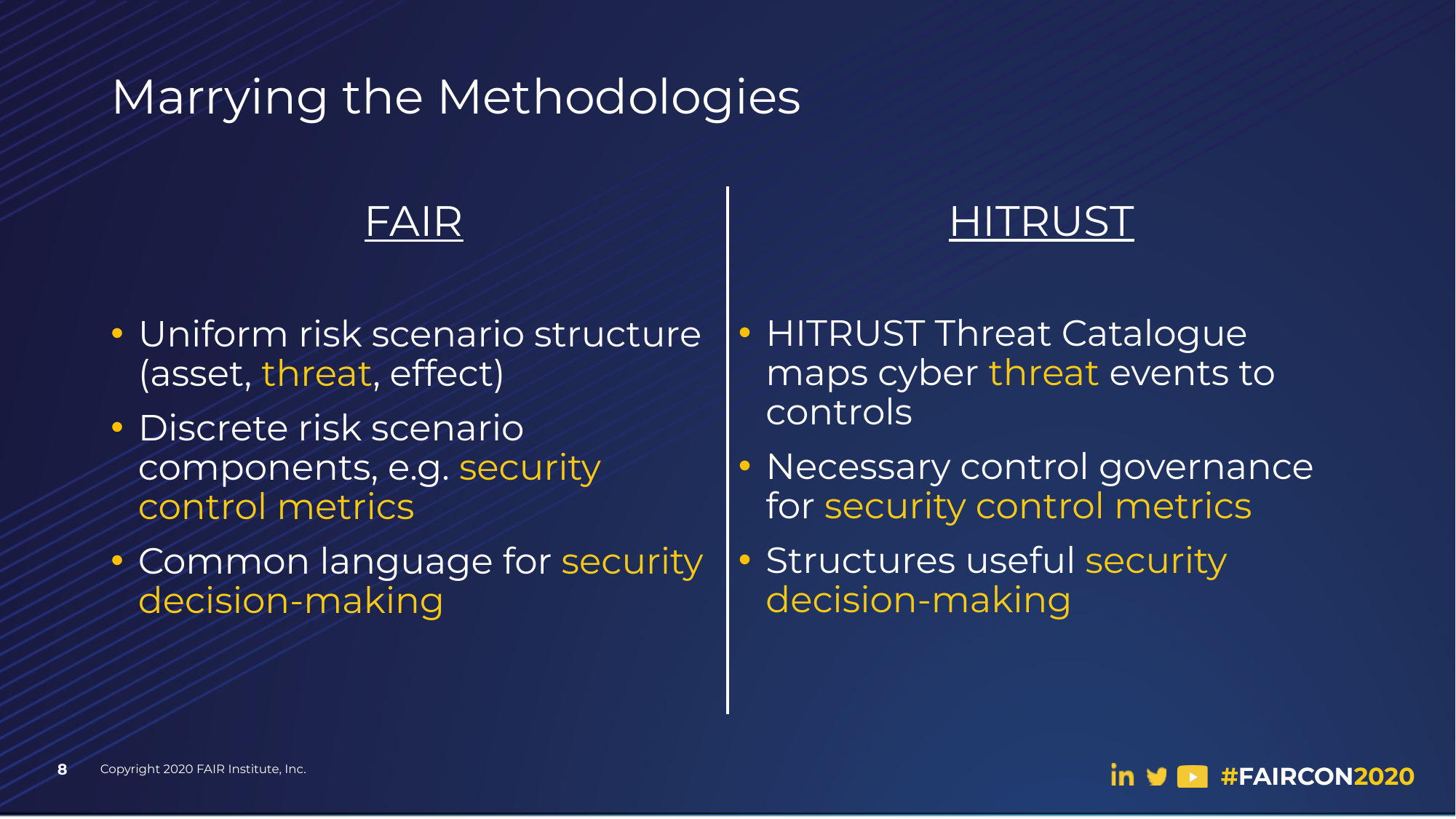

# Marrying the Methodologies
HITRUST

HITRUST Threat Catalogue maps cyber threat events to controls
Necessary control governance for security control metrics
Structures useful security decision-making
FAIR

Uniform risk scenario structure (asset, threat, effect)
Discrete risk scenario components, e.g. security control metrics
Common language for security decision-making

8
Copyright 2020 FAIR Institute, Inc.